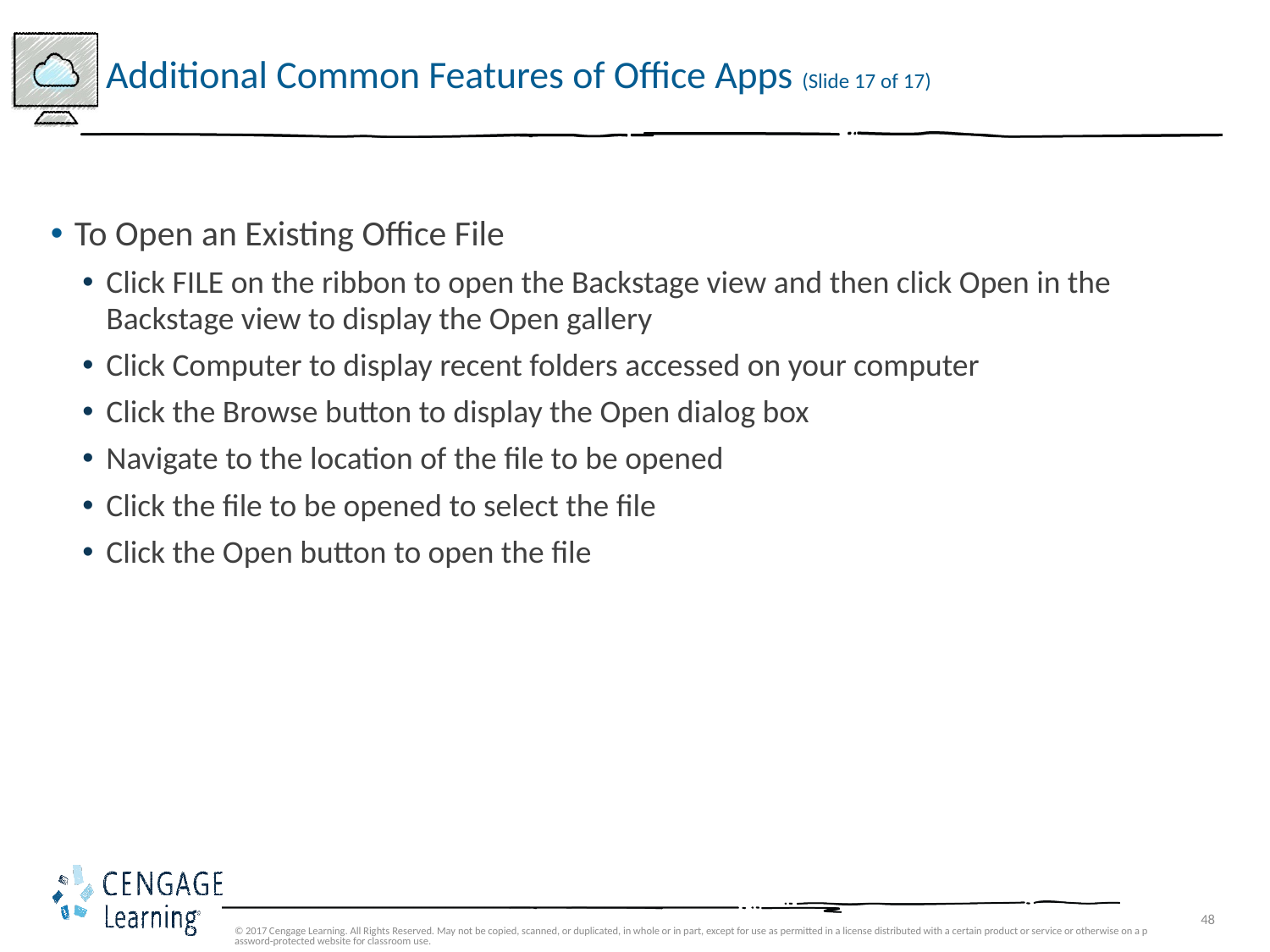

# Additional Common Features of Office Apps (Slide 17 of 17)
To Open an Existing Office File
Click FILE on the ribbon to open the Backstage view and then click Open in the Backstage view to display the Open gallery
Click Computer to display recent folders accessed on your computer
Click the Browse button to display the Open dialog box
Navigate to the location of the file to be opened
Click the file to be opened to select the file
Click the Open button to open the file
© 2017 Cengage Learning. All Rights Reserved. May not be copied, scanned, or duplicated, in whole or in part, except for use as permitted in a license distributed with a certain product or service or otherwise on a password-protected website for classroom use.